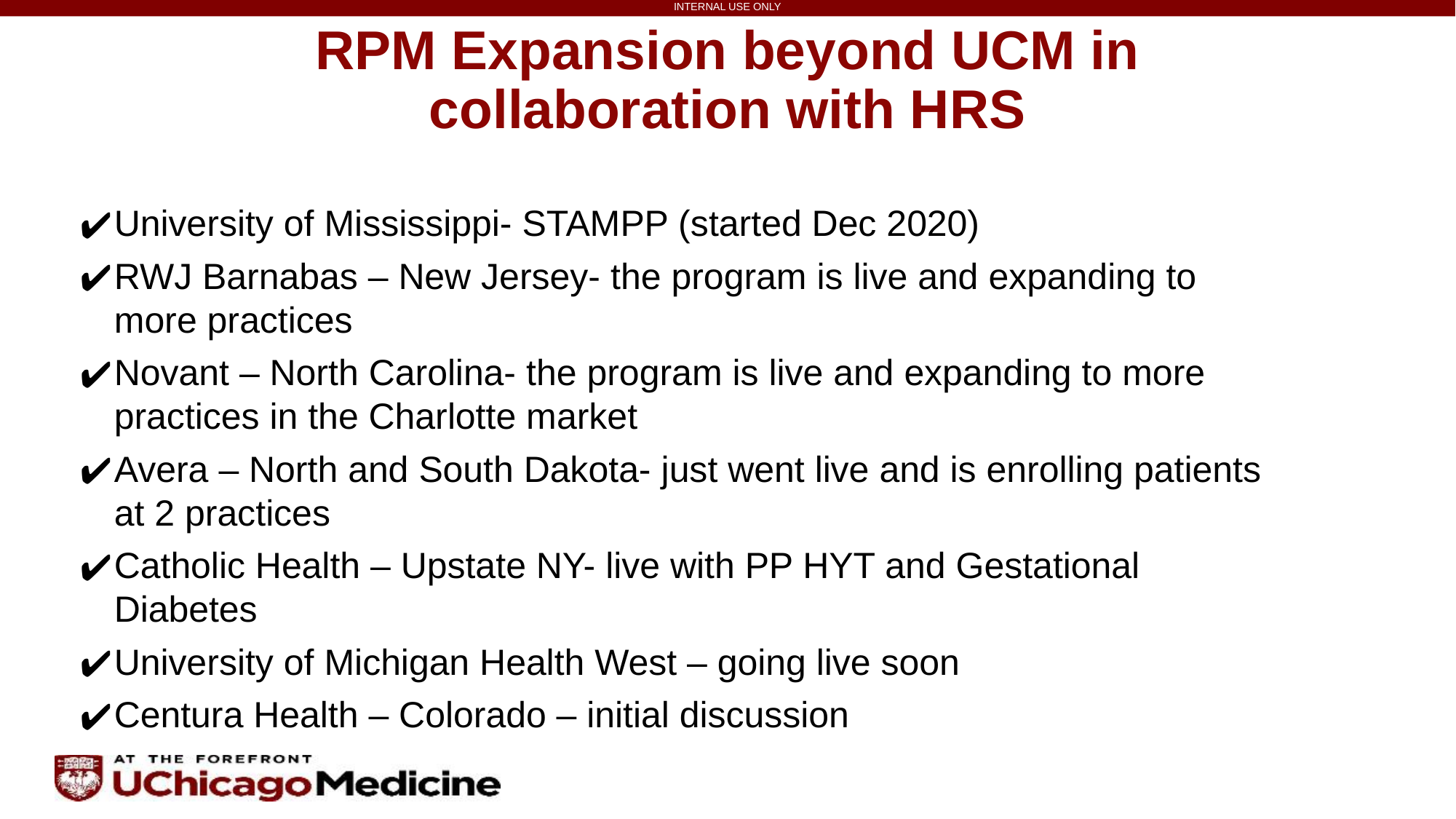

# RPM Expansion beyond UCM in collaboration with HRS
University of Mississippi- STAMPP (started Dec 2020)
RWJ Barnabas – New Jersey- the program is live and expanding to more practices
Novant – North Carolina- the program is live and expanding to more practices in the Charlotte market
Avera – North and South Dakota- just went live and is enrolling patients at 2 practices
Catholic Health – Upstate NY- live with PP HYT and Gestational Diabetes
University of Michigan Health West – going live soon
Centura Health – Colorado – initial discussion